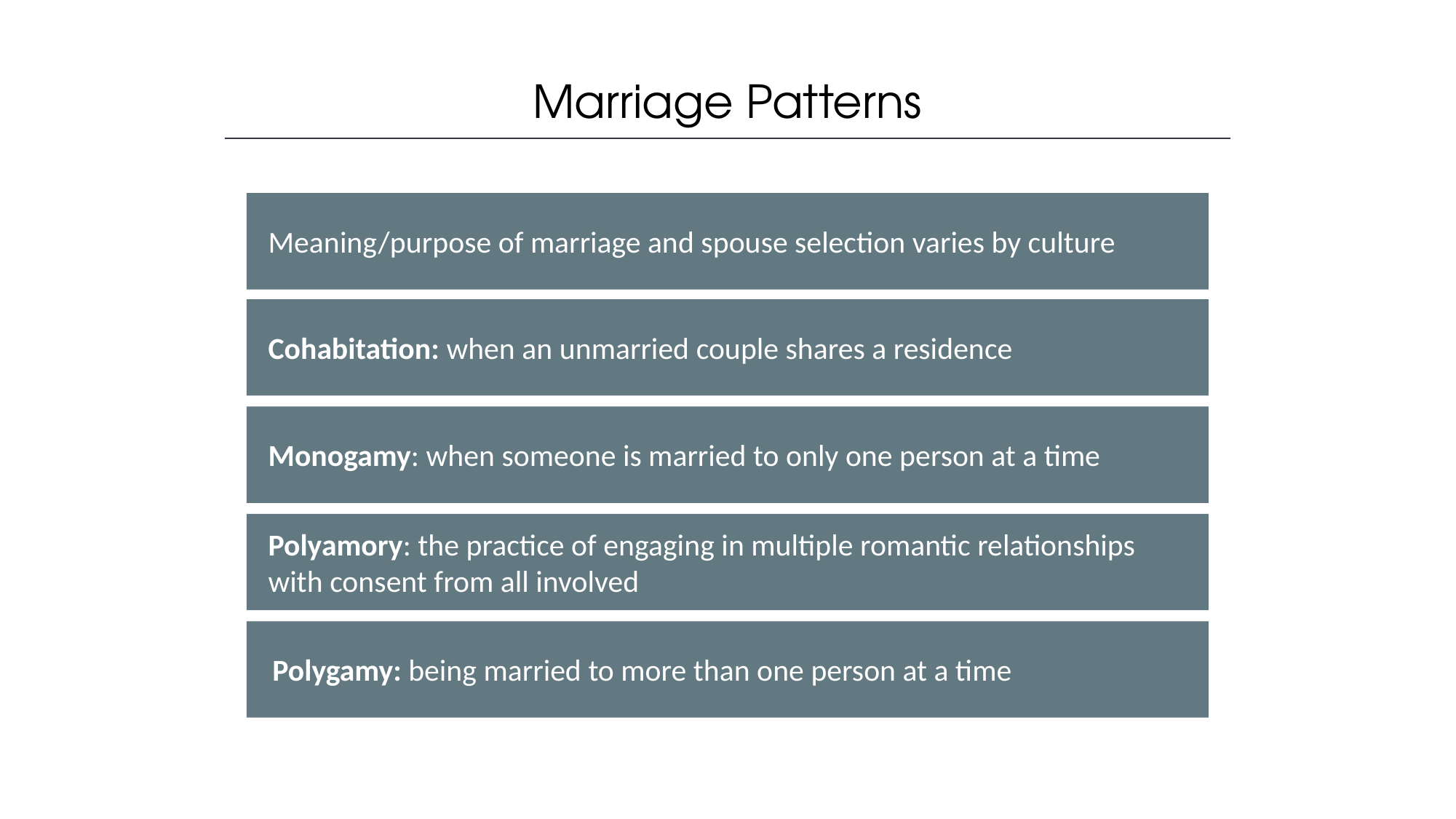

Marriage Patterns

Meaning/purpose of marriage and spouse selection varies by culture

Cohabitation: when an unmarried couple shares a residence

Monogamy: when someone is married to only one person at a time

Polyamory: the practice of engaging in multiple romantic relationships with consent from all involved

Polygamy: being married to more than one person at a time